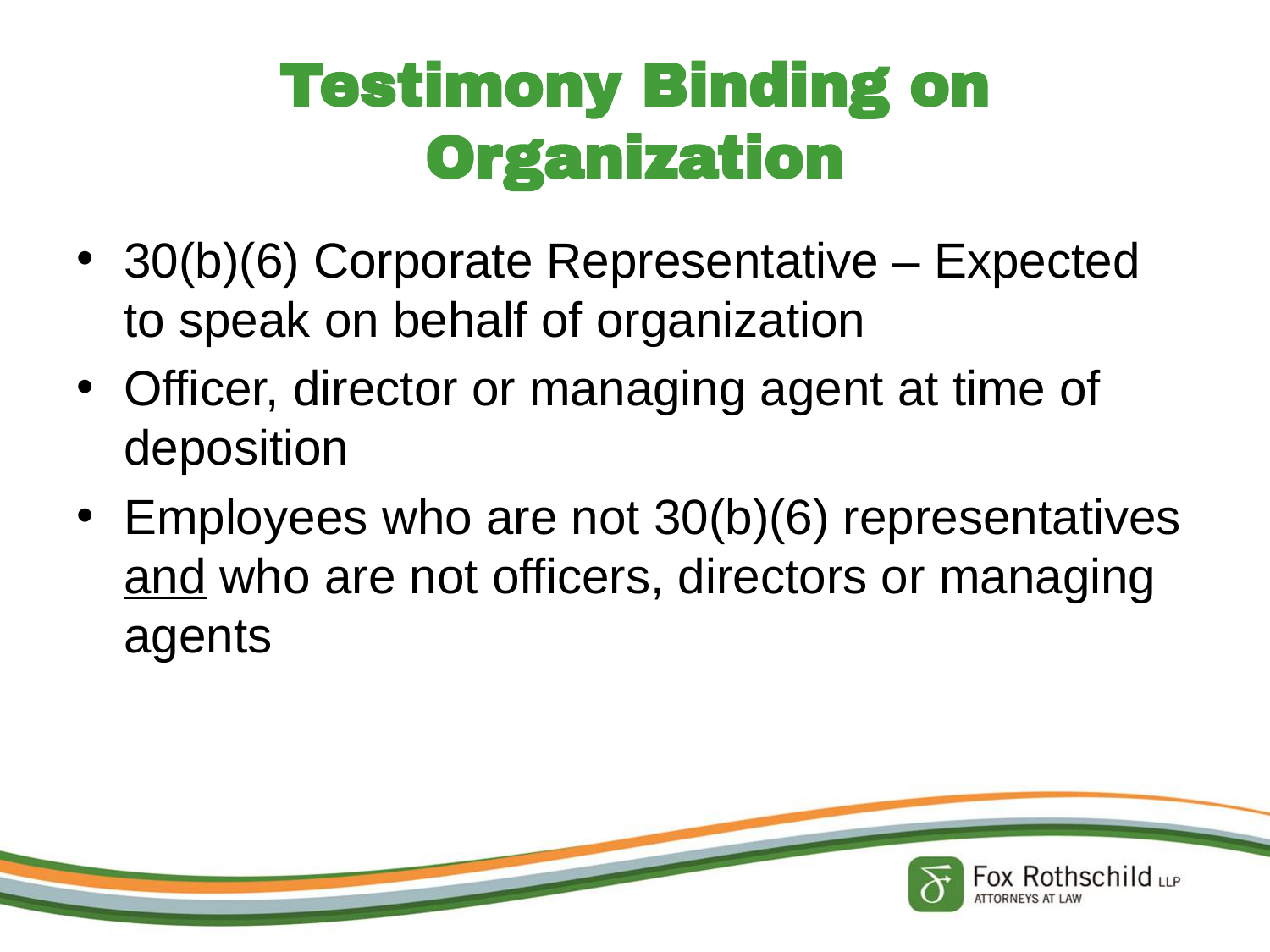

# Testimony Binding on Organization
30(b)(6) Corporate Representative – Expected to speak on behalf of organization
Officer, director or managing agent at time of deposition
Employees who are not 30(b)(6) representatives and who are not officers, directors or managing agents